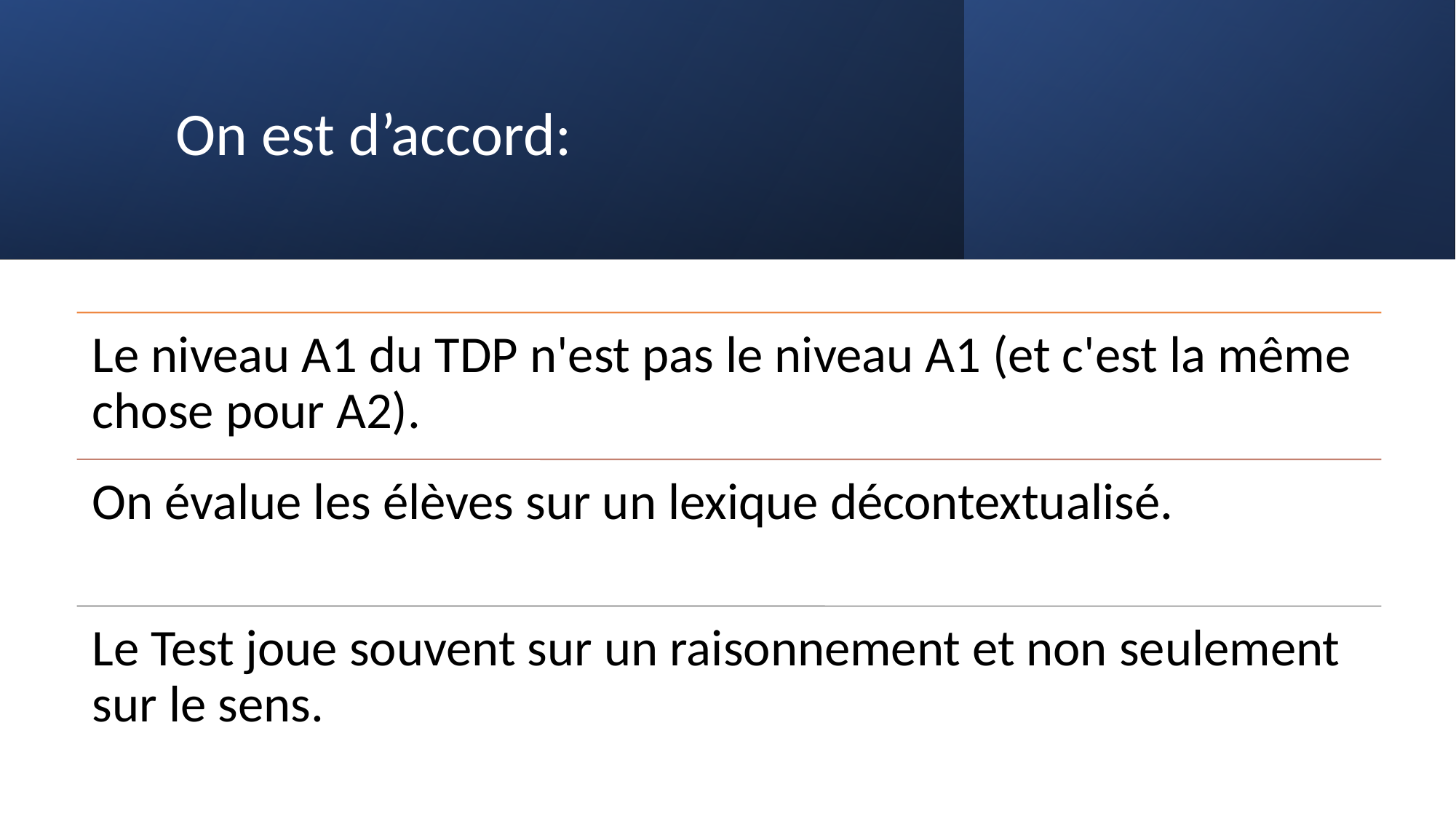

On est d’accord:
Le niveau A1 du TDP n'est pas le niveau A1 (et c'est la même chose pour A2).
On évalue les élèves sur un lexique décontextualisé.
Le Test joue souvent sur un raisonnement et non seulement sur le sens.